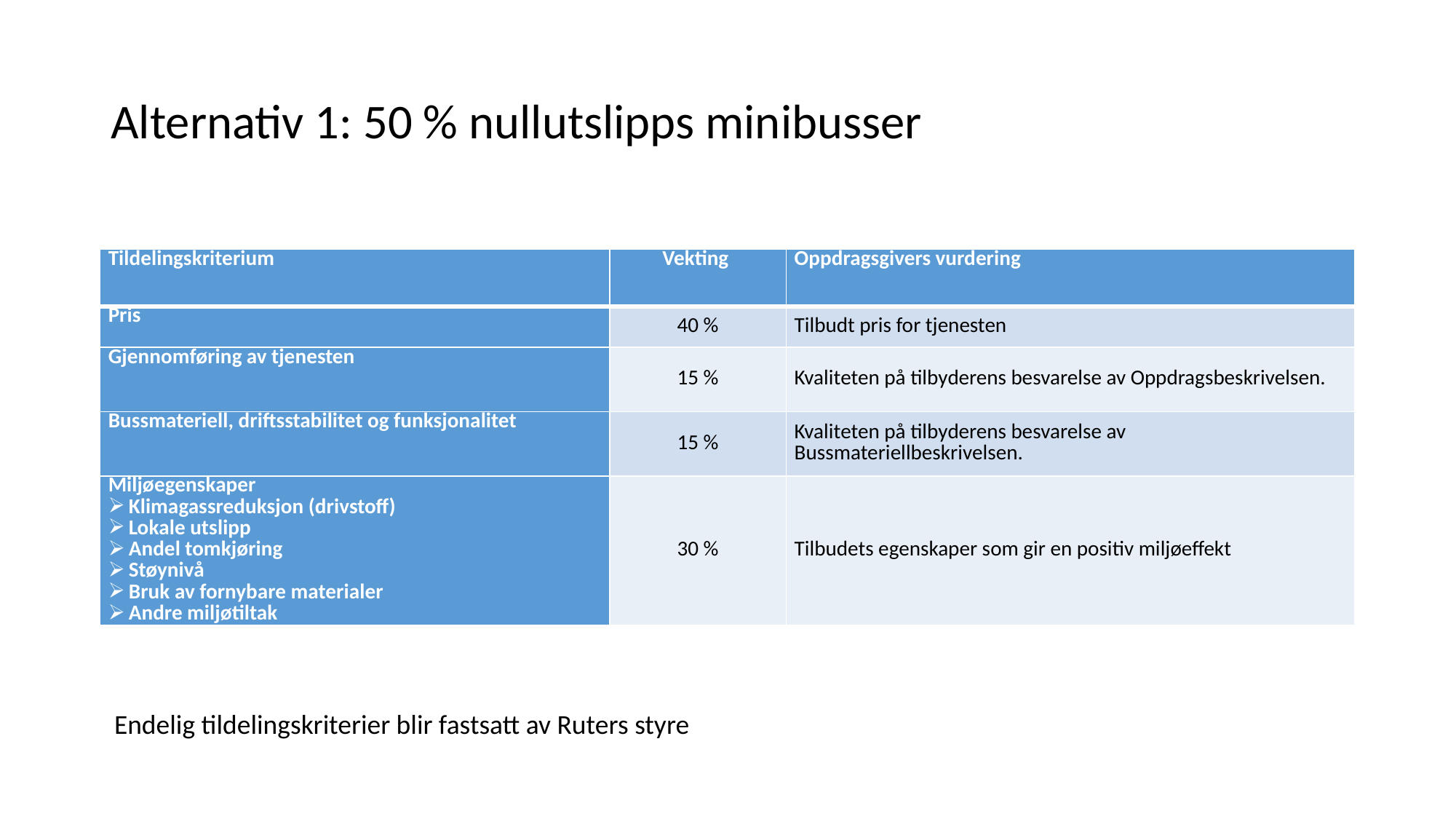

# Alternativ 1: 50 % nullutslipps minibusser
| Tildelingskriterium | Vekting | Oppdragsgivers vurdering |
| --- | --- | --- |
| Pris | 40 % | Tilbudt pris for tjenesten |
| Gjennomføring av tjenesten | 15 % | Kvaliteten på tilbyderens besvarelse av Oppdragsbeskrivelsen. |
| Bussmateriell, driftsstabilitet og funksjonalitet | 15 % | Kvaliteten på tilbyderens besvarelse av Bussmateriellbeskrivelsen. |
| Miljøegenskaper Klimagassreduksjon (drivstoff) Lokale utslipp Andel tomkjøring Støynivå Bruk av fornybare materialer Andre miljøtiltak | 30 % | Tilbudets egenskaper som gir en positiv miljøeffekt |
Endelig tildelingskriterier blir fastsatt av Ruters styre